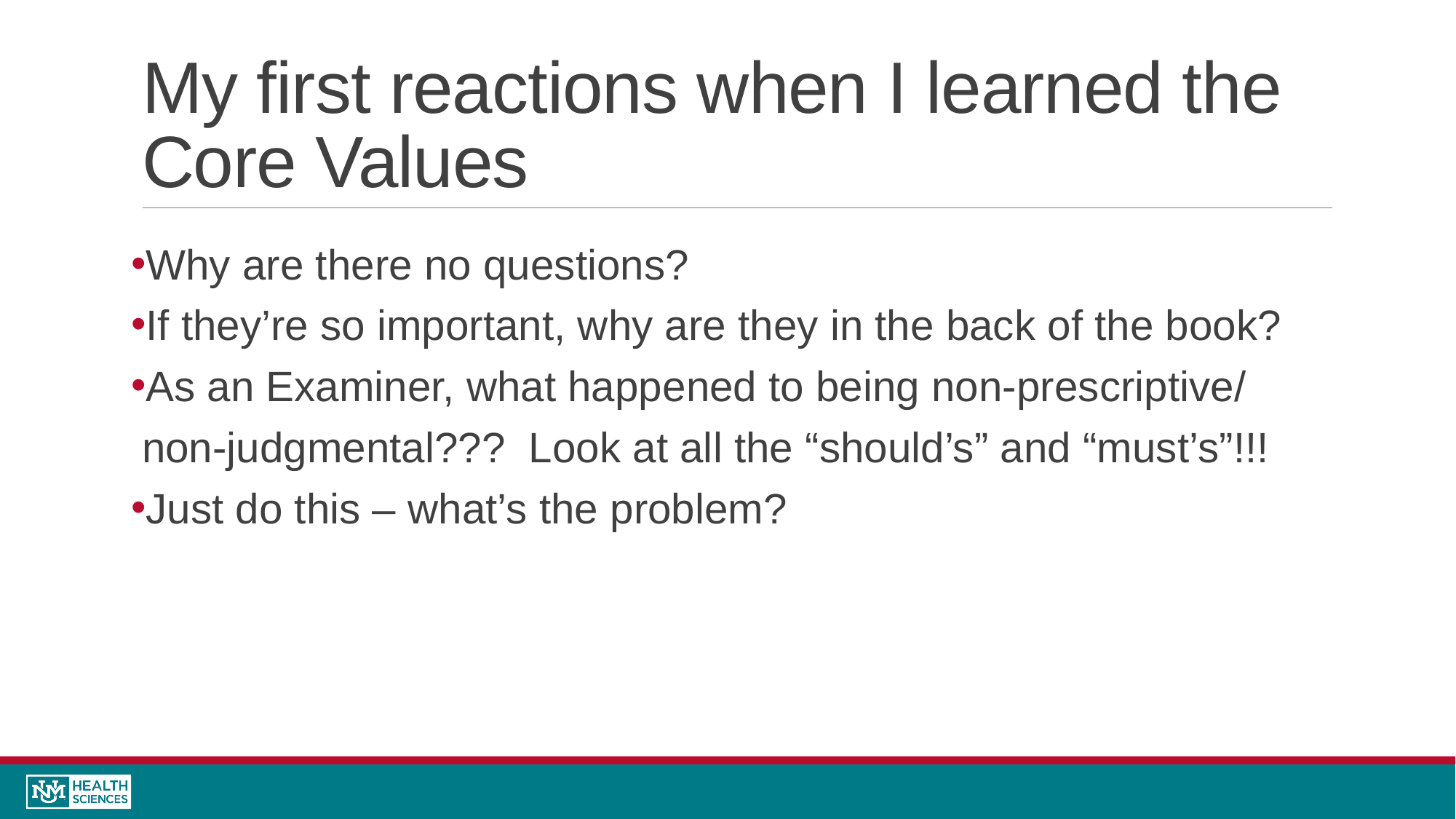

# My first reactions when I learned the Core Values
Why are there no questions?
If they’re so important, why are they in the back of the book?
As an Examiner, what happened to being non-prescriptive/ non-judgmental???  Look at all the “should’s” and “must’s”!!!
Just do this – what’s the problem?